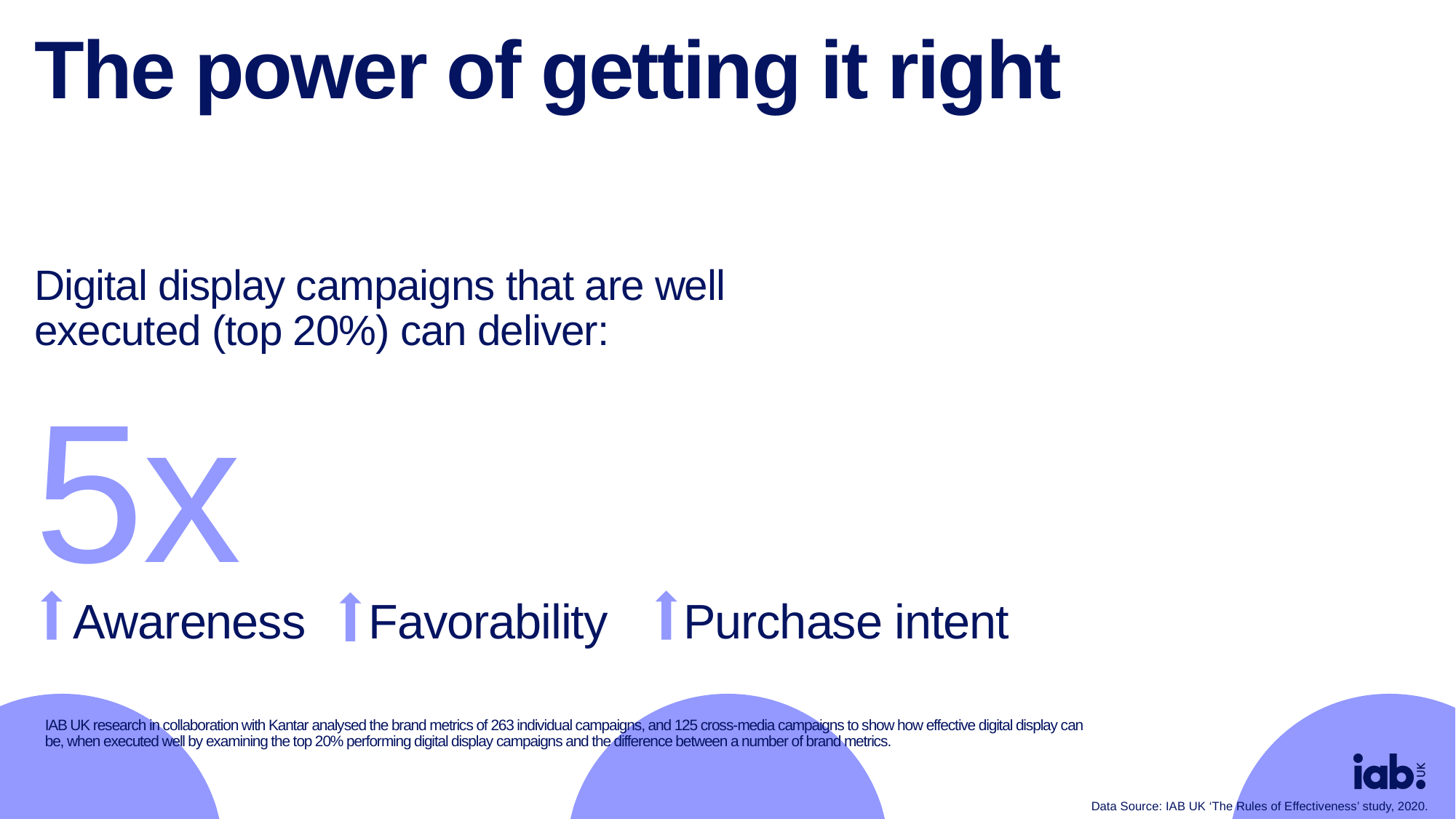

# The power of getting it right
Digital display campaigns that are well executed (top 20%) can deliver:
5x
   Awareness     Favorability      Purchase intent

IAB UK research in collaboration with Kantar analysed the brand metrics of 263 individual campaigns, and 125 cross-media campaigns to show how effective digital display can be, when executed well by examining the top 20% performing digital display campaigns and the difference between a number of brand metrics.
Data Source: IAB UK ‘The Rules of Effectiveness’ study, 2020.